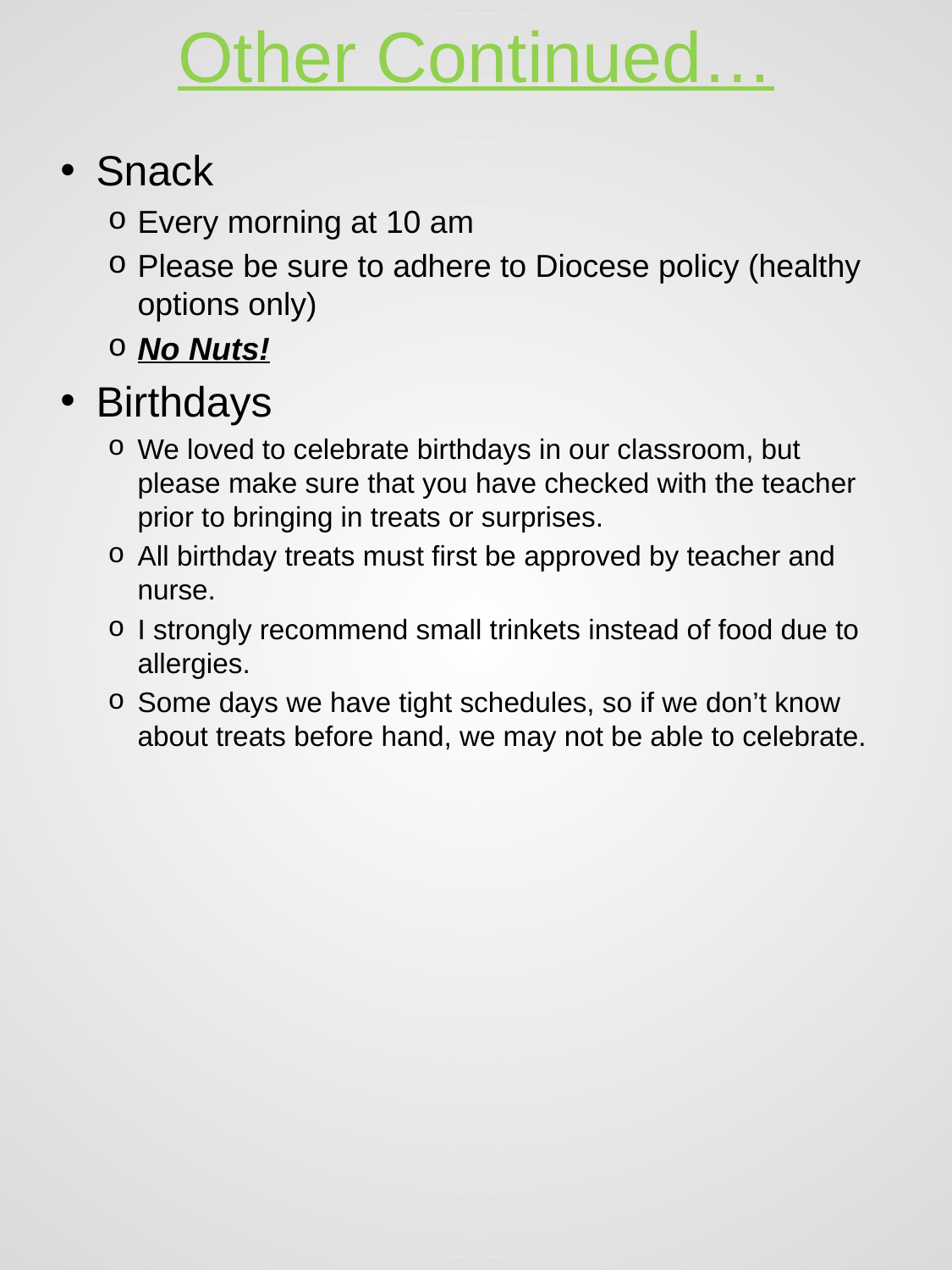

# Other Continued…
Snack
Every morning at 10 am
Please be sure to adhere to Diocese policy (healthy options only)
No Nuts!
Birthdays
We loved to celebrate birthdays in our classroom, but please make sure that you have checked with the teacher prior to bringing in treats or surprises.
All birthday treats must first be approved by teacher and nurse.
I strongly recommend small trinkets instead of food due to allergies.
Some days we have tight schedules, so if we don’t know about treats before hand, we may not be able to celebrate.